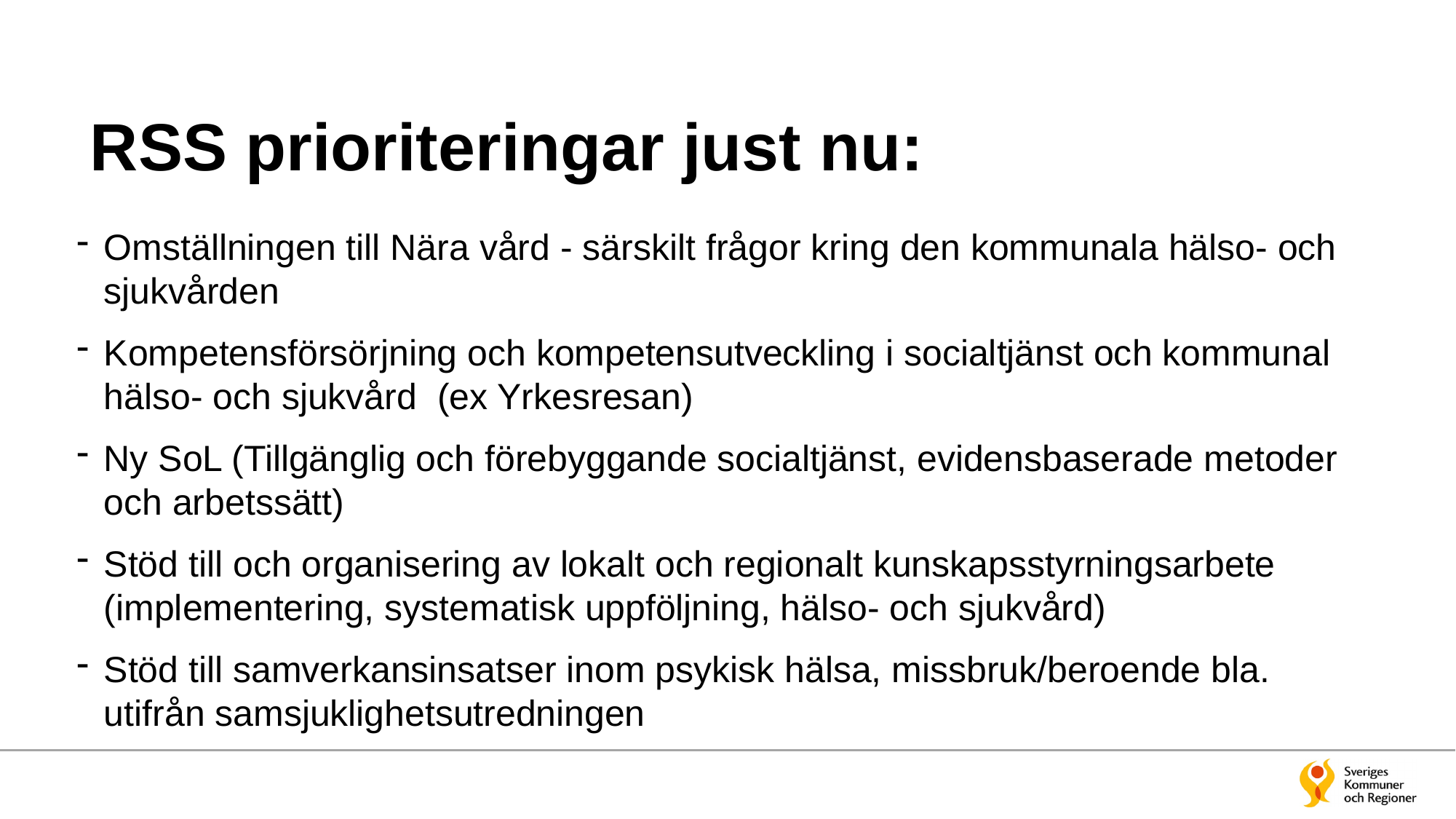

# RSS prioriteringar just nu:
Omställningen till Nära vård - särskilt frågor kring den kommunala hälso- och sjukvården
Kompetensförsörjning och kompetensutveckling i socialtjänst och kommunal hälso- och sjukvård  (ex Yrkesresan)
Ny SoL (Tillgänglig och förebyggande socialtjänst, evidensbaserade metoder och arbetssätt)
Stöd till och organisering av lokalt och regionalt kunskapsstyrningsarbete (implementering, systematisk uppföljning, hälso- och sjukvård)
Stöd till samverkansinsatser inom psykisk hälsa, missbruk/beroende bla. utifrån samsjuklighetsutredningen